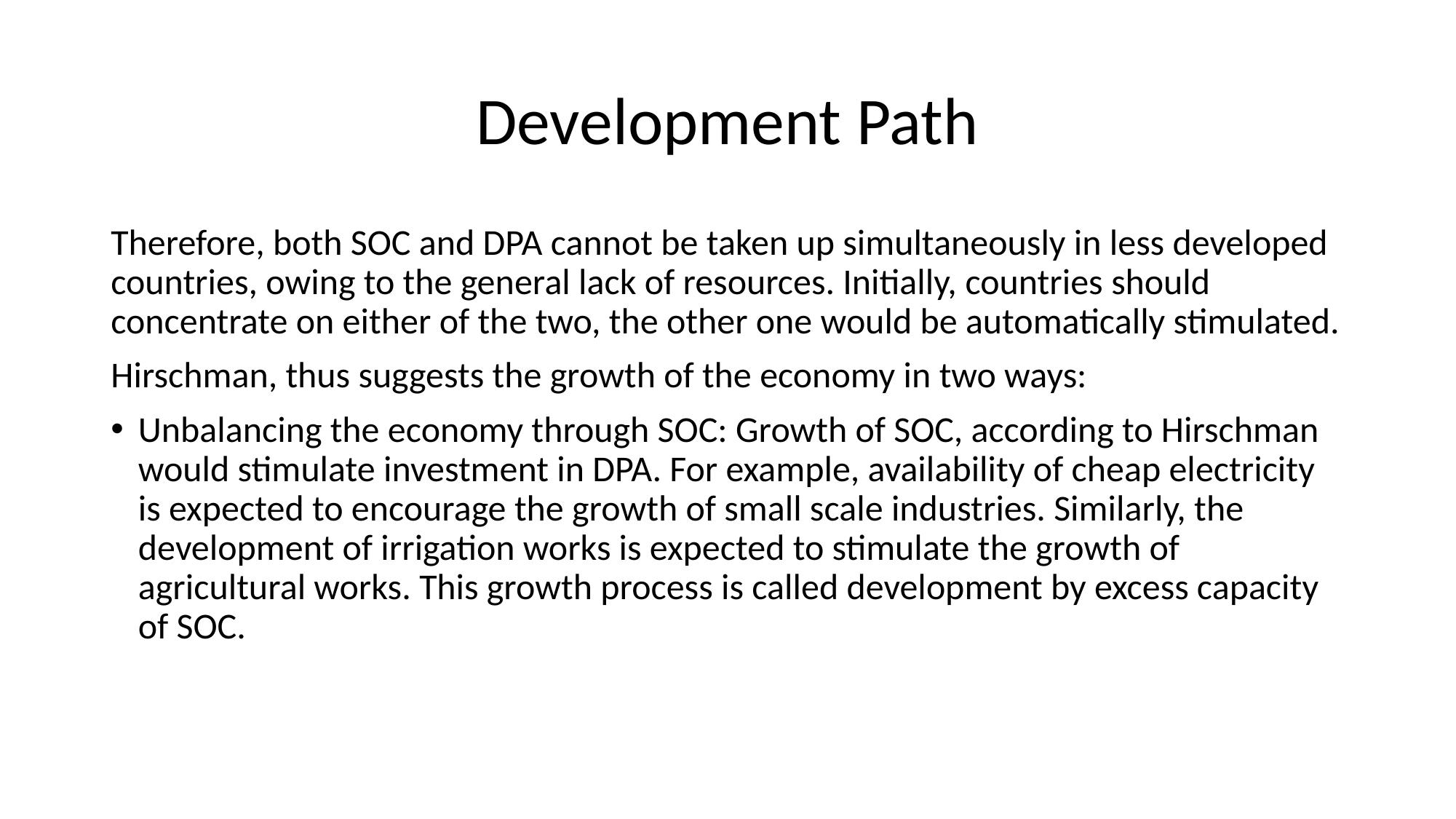

# Development Path
Therefore, both SOC and DPA cannot be taken up simultaneously in less developed countries, owing to the general lack of resources. Initially, countries should concentrate on either of the two, the other one would be automatically stimulated.
Hirschman, thus suggests the growth of the economy in two ways:
Unbalancing the economy through SOC: Growth of SOC, according to Hirschman would stimulate investment in DPA. For example, availability of cheap electricity is expected to encourage the growth of small scale industries. Similarly, the development of irrigation works is expected to stimulate the growth of agricultural works. This growth process is called development by excess capacity of SOC.